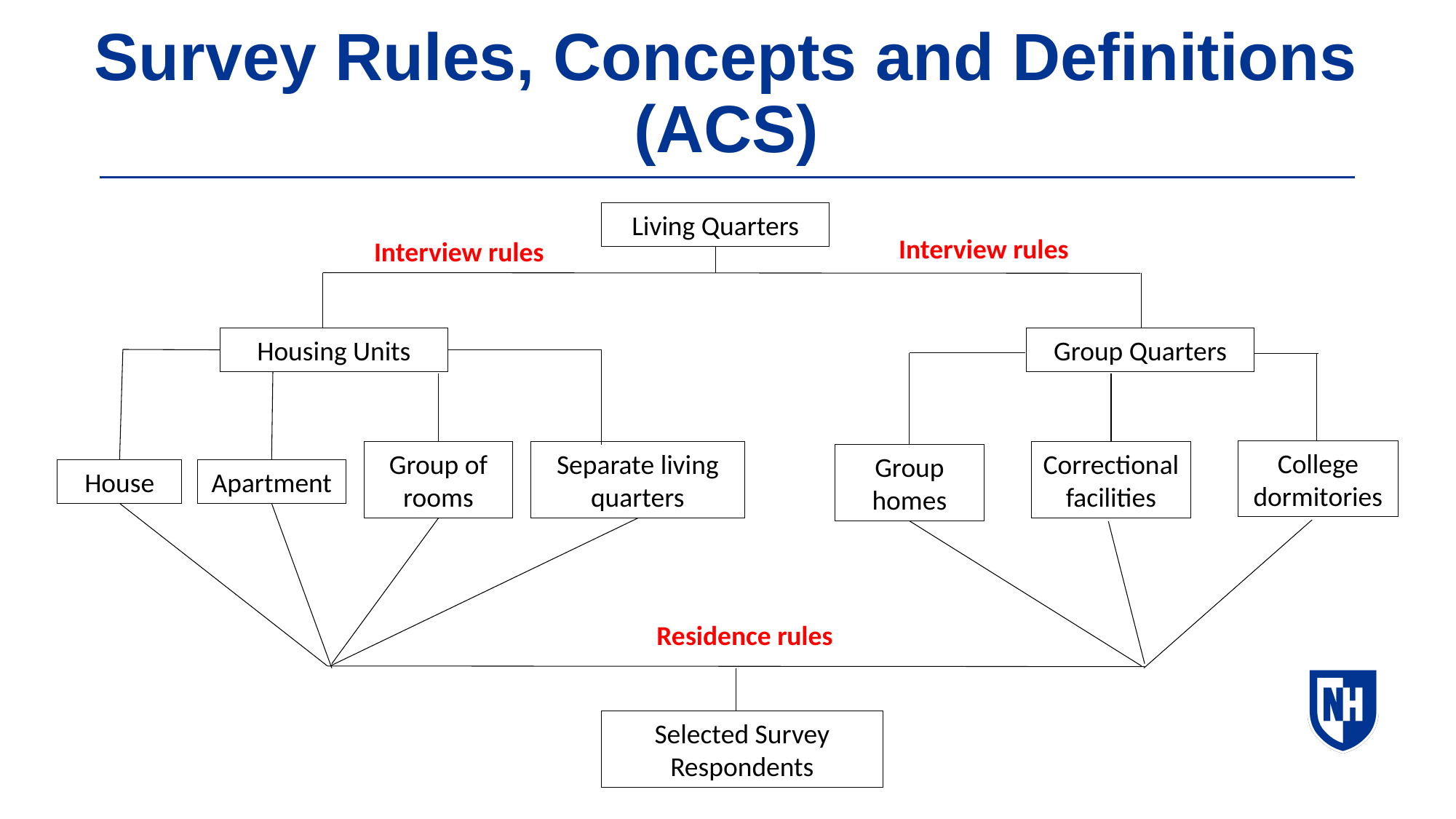

# Survey Rules, Concepts and Definitions (ACS)
Living Quarters
Interview rules
Interview rules
Housing Units
Group Quarters
College dormitories
Group of rooms
Separate living quarters
Correctional facilities
Group homes
House
Apartment
Residence rules
Selected Survey Respondents